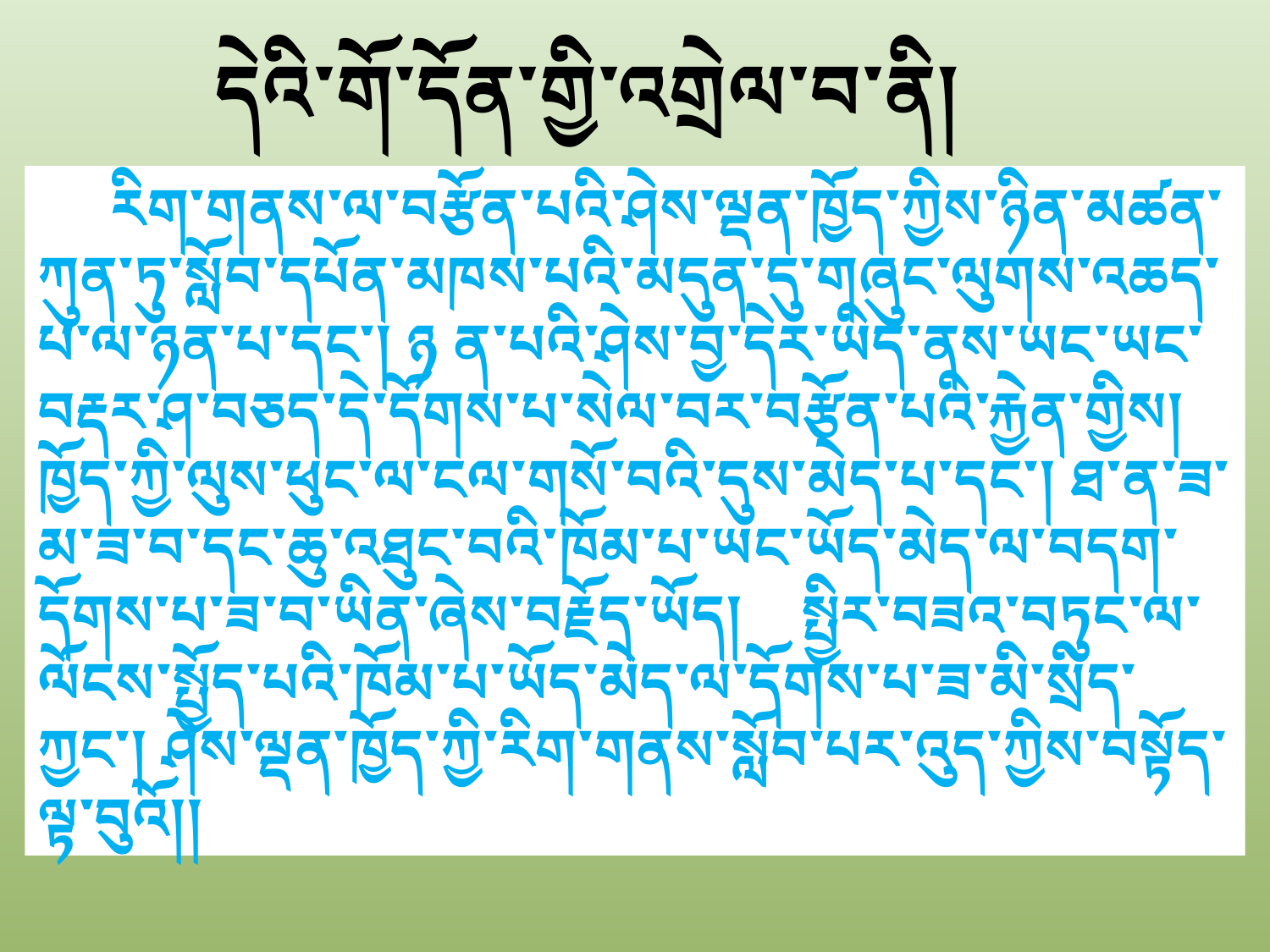

དེའི་གོ་དོན་གྱི་འགྲེལ་བ་ནི།
     རིག་གནས་ལ་བརྩོན་པའི་ཤེས་ལྡན་ཁྱོད་ཀྱིས་ཉིན་མཚན་ཀུན་ཏུ་སློབ་དཔོན་མཁས་པའི་མདུན་དུ་གཞུང་ལུགས་འཆད་པ་ལ་ཉན་པ་དང་། ཉ ན་པའི་ཤེས་བྱ་དེར་ཡིད་ནས་ཡང་ཡང་བརྡར་ཤ་བཅད་དེ་དོགས་པ་སེལ་བར་བརྩོན་པའི་རྐྱེན་གྱིས། ཁྱོད་ཀྱི་ལུས་ཕུང་ལ་ངལ་གསོ་བའི་དུས་མེད་པ་དང་། ཐ་ན་ཟ་མ་ཟ་བ་དང་ཆུ་འཐུང་བའི་ཁོམ་པ་ཡང་ཡོད་མེད་ལ་བདག་དོགས་པ་ཟ་བ་ཡིན་ཞེས་བརྗོད་ཡོད།    སྤྱིར་བཟའ་བཏུང་ལ་ལོངས་སྤྱོད་པའི་ཁོམ་པ་ཡོད་མེད་ལ་དོགས་པ་ཟ་མི་སྲིད་ཀྱང་། ཤེས་ལྡན་ཁྱོད་ཀྱི་རིག་གནས་སློབ་པར་འུད་ཀྱིས་བསྟོད་ལྟ་བུའོ།།